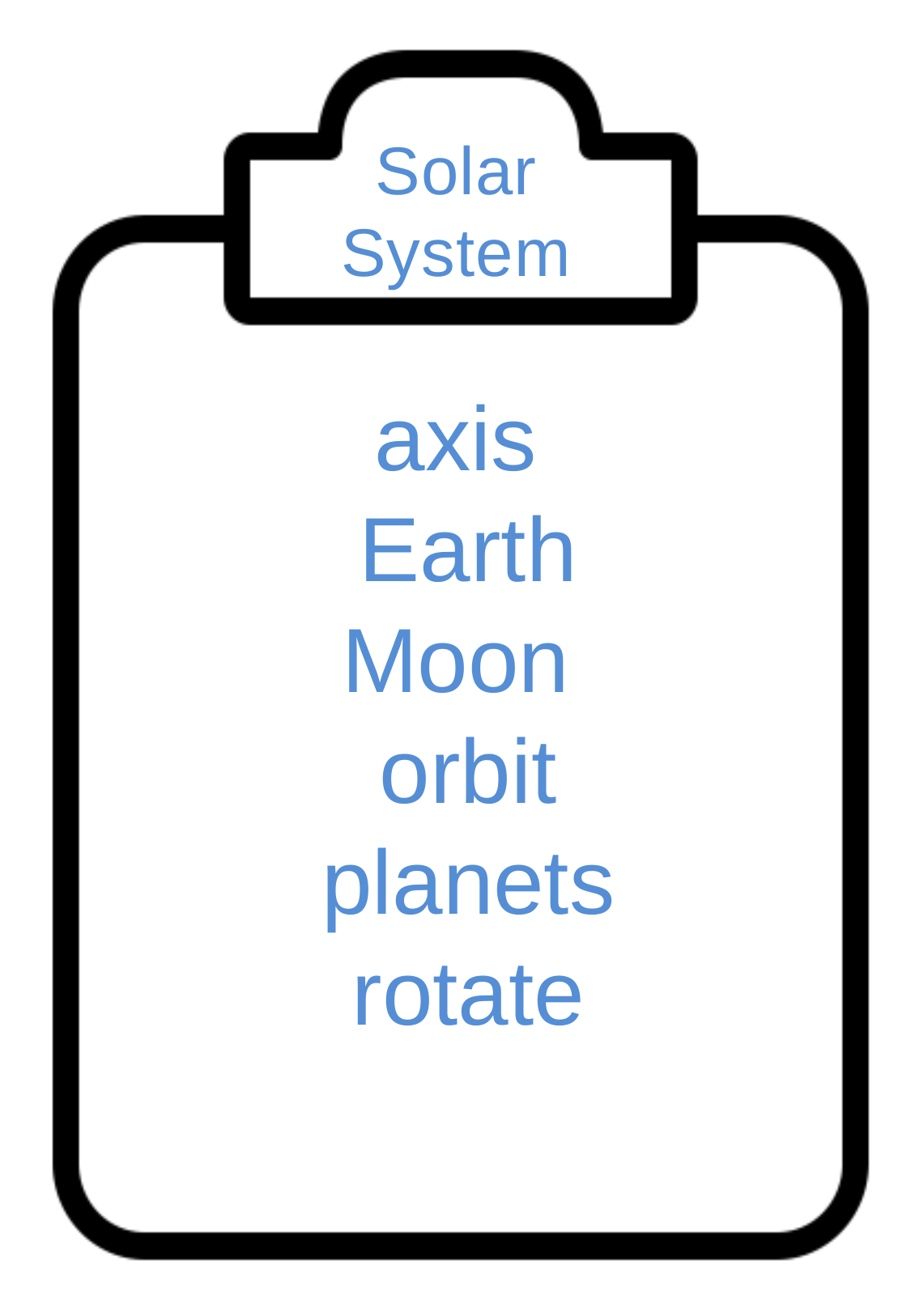

Solar
System
axis
 Earth
Moon
 orbit
 planets
 rotate